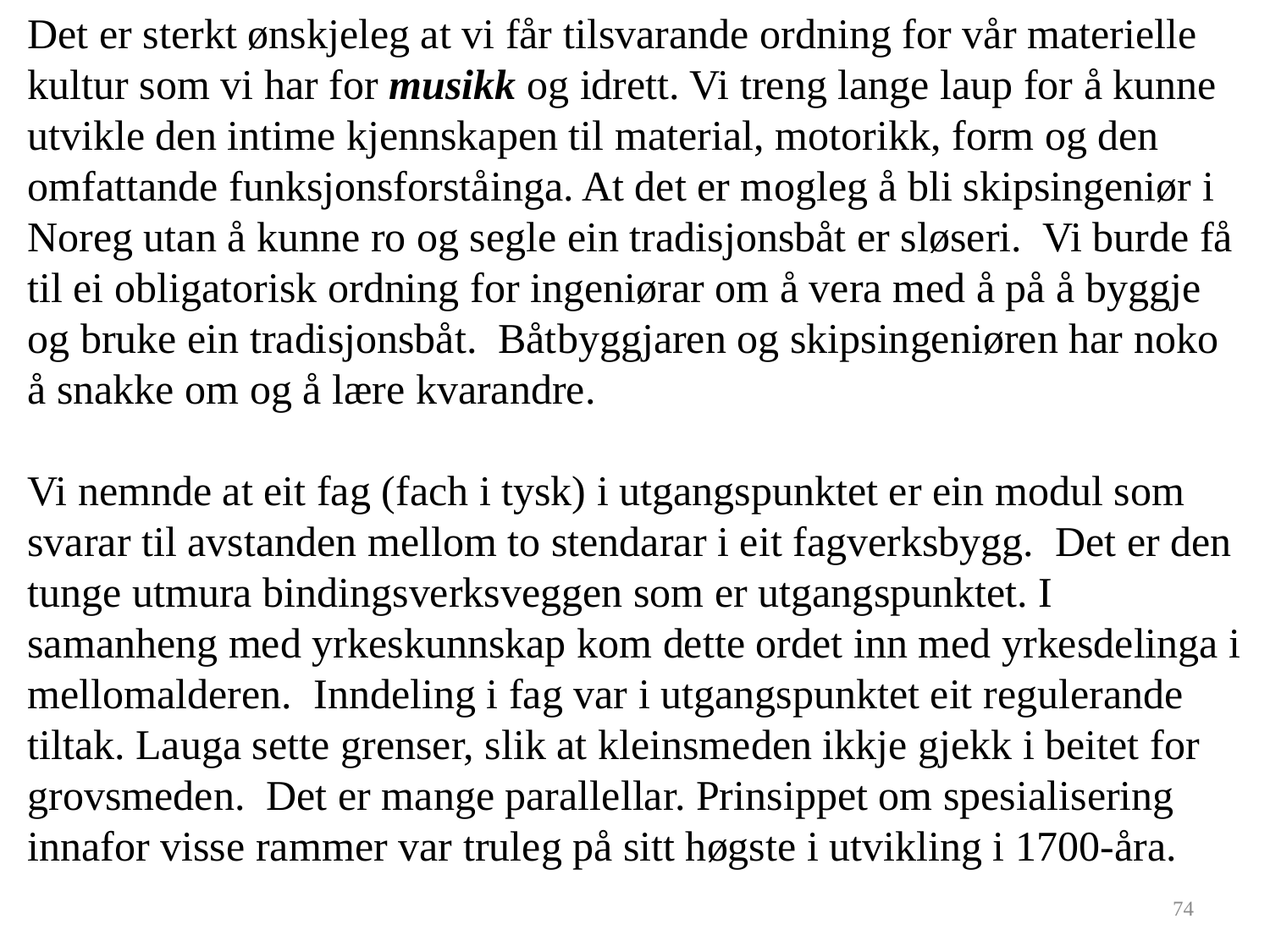

Det er sterkt ønskjeleg at vi får tilsvarande ordning for vår materielle kultur som vi har for musikk og idrett. Vi treng lange laup for å kunne utvikle den intime kjennskapen til material, motorikk, form og den omfattande funksjonsforståinga. At det er mogleg å bli skipsingeniør i Noreg utan å kunne ro og segle ein tradisjonsbåt er sløseri.  Vi burde få til ei obligatorisk ordning for ingeniørar om å vera med å på å byggje og bruke ein tradisjonsbåt.  Båtbyggjaren og skipsingeniøren har noko å snakke om og å lære kvarandre.

Vi nemnde at eit fag (fach i tysk) i utgangspunktet er ein modul som svarar til avstanden mellom to stendarar i eit fagverksbygg.  Det er den tunge utmura bindingsverksveggen som er utgangspunktet. I samanheng med yrkeskunnskap kom dette ordet inn med yrkesdelinga i mellomalderen.  Inndeling i fag var i utgangspunktet eit regulerande tiltak. Lauga sette grenser, slik at kleinsmeden ikkje gjekk i beitet for grovsmeden.  Det er mange parallellar. Prinsippet om spesialisering innafor visse rammer var truleg på sitt høgste i utvikling i 1700-åra.
74